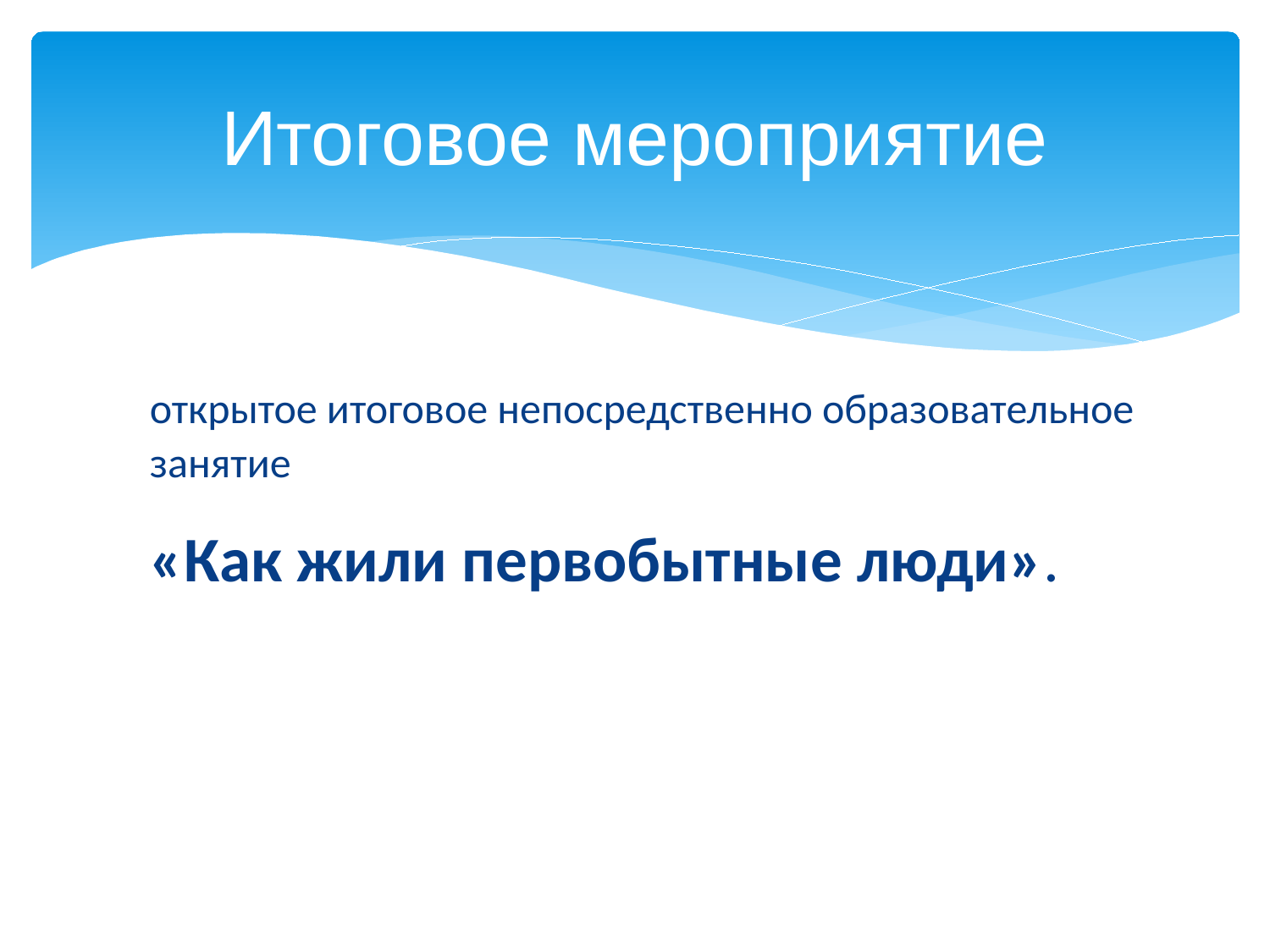

# Итоговое мероприятие
открытое итоговое непосредственно образовательное занятие
«Как жили первобытные люди».